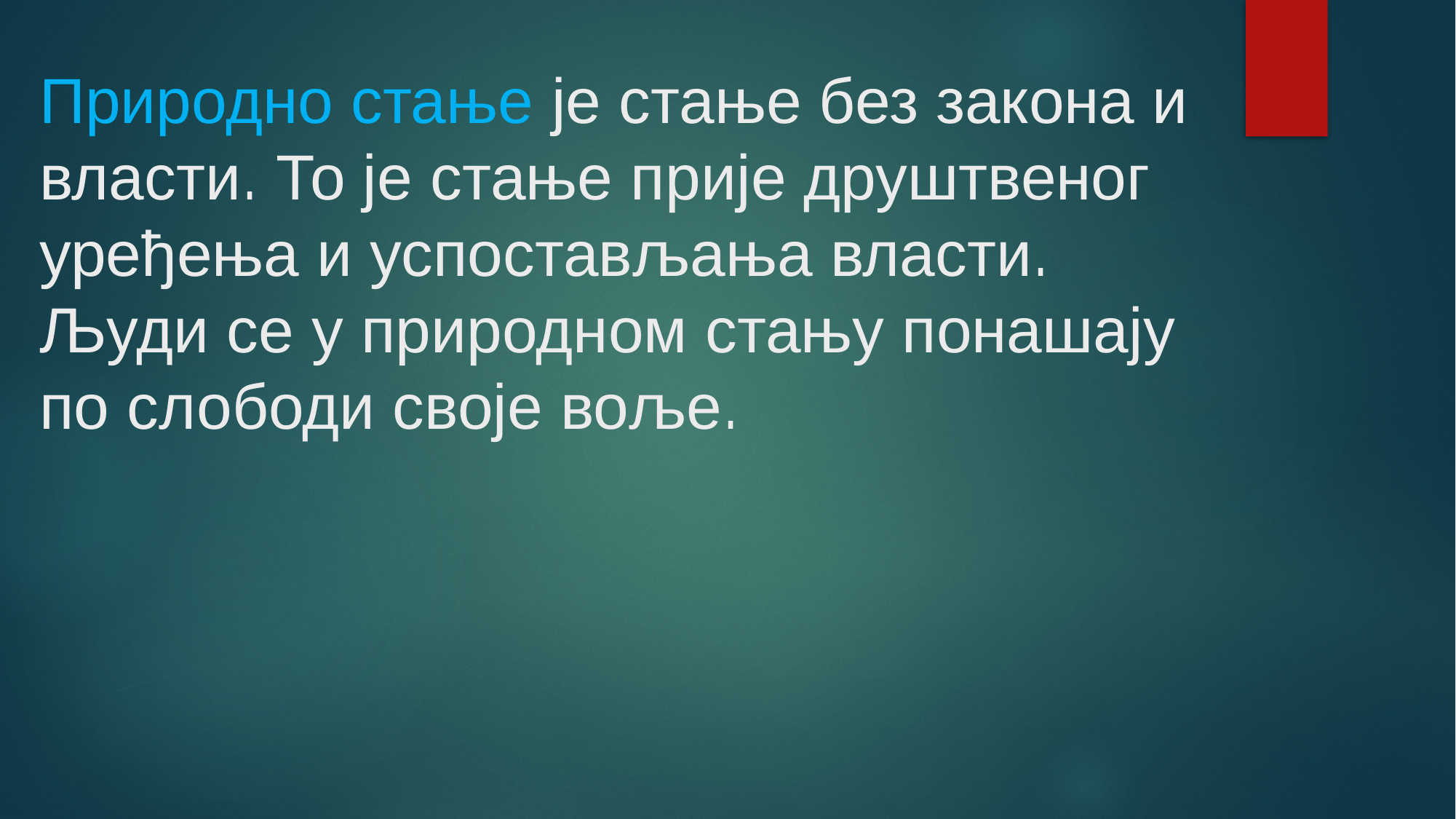

# Природно стање је стање без закона и власти. То је стање прије друштвеног уређења и успостављања власти. Људи се у природном стању понашају по слободи своје воље.